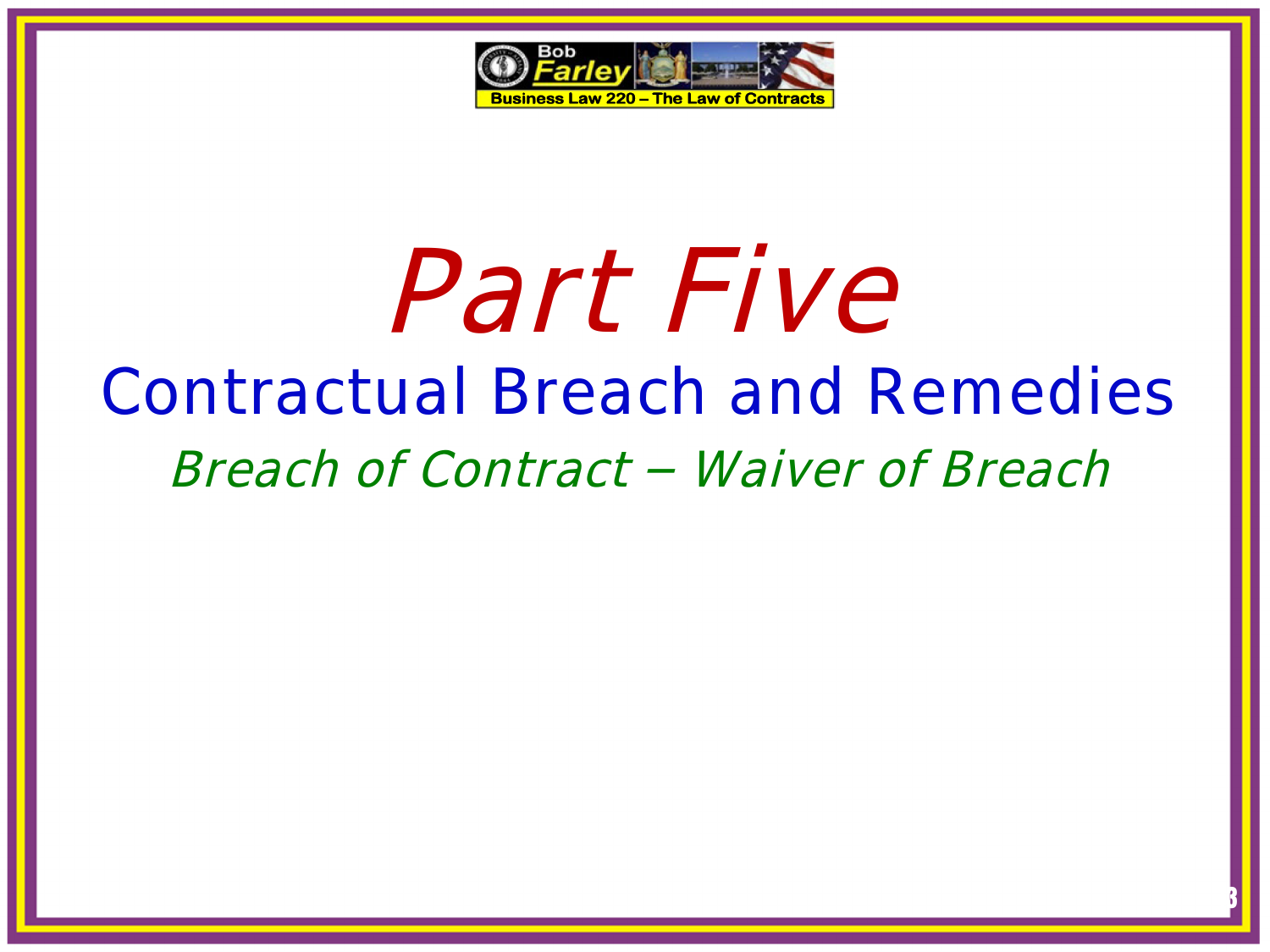

13

Part Five
Contractual Breach and Remedies
Breach of Contract – Waiver of Breach